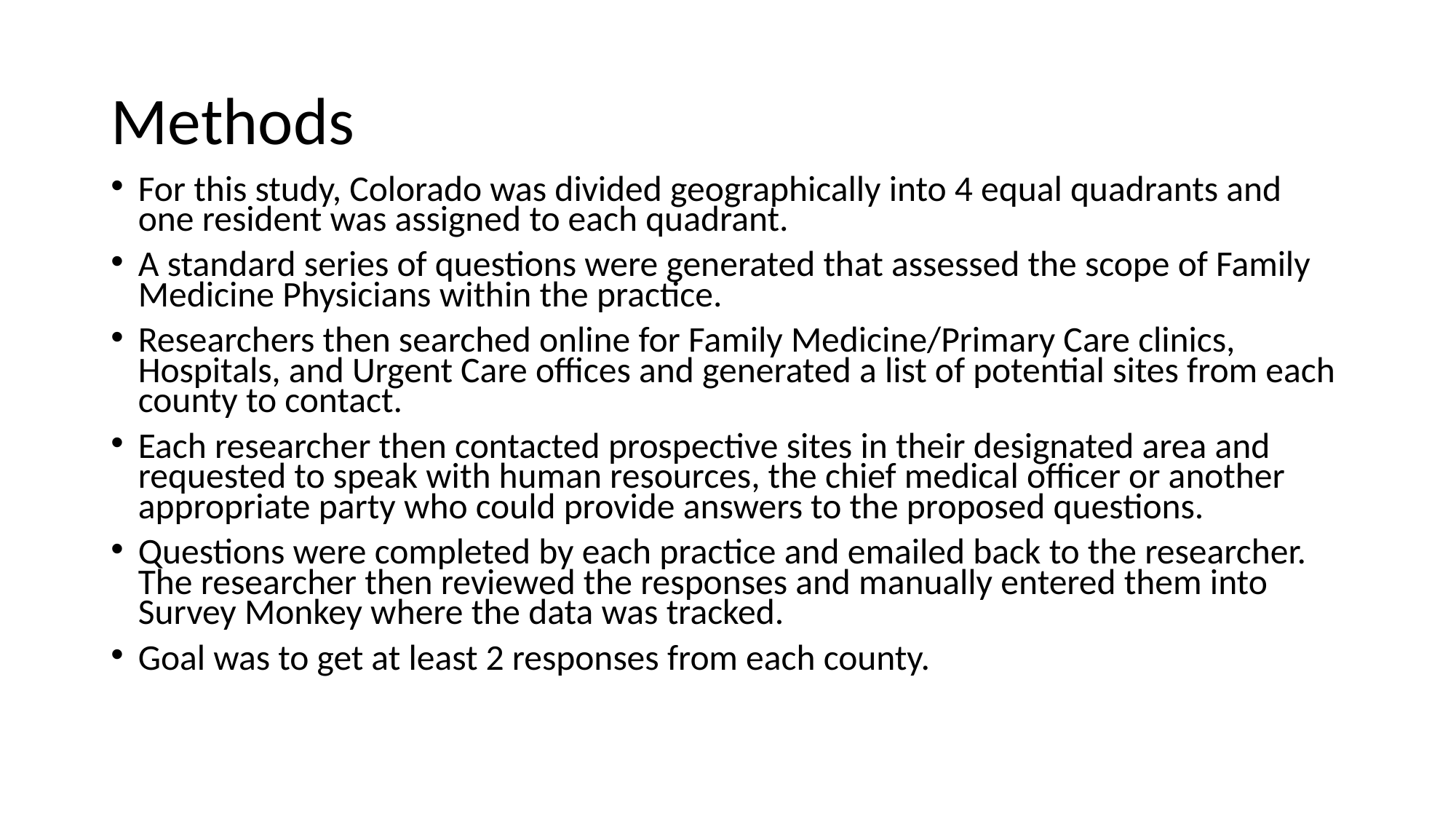

# Methods
For this study, Colorado was divided geographically into 4 equal quadrants and one resident was assigned to each quadrant.
A standard series of questions were generated that assessed the scope of Family Medicine Physicians within the practice.
Researchers then searched online for Family Medicine/Primary Care clinics, Hospitals, and Urgent Care offices and generated a list of potential sites from each county to contact.
Each researcher then contacted prospective sites in their designated area and requested to speak with human resources, the chief medical officer or another appropriate party who could provide answers to the proposed questions.
Questions were completed by each practice and emailed back to the researcher. The researcher then reviewed the responses and manually entered them into Survey Monkey where the data was tracked.
Goal was to get at least 2 responses from each county.